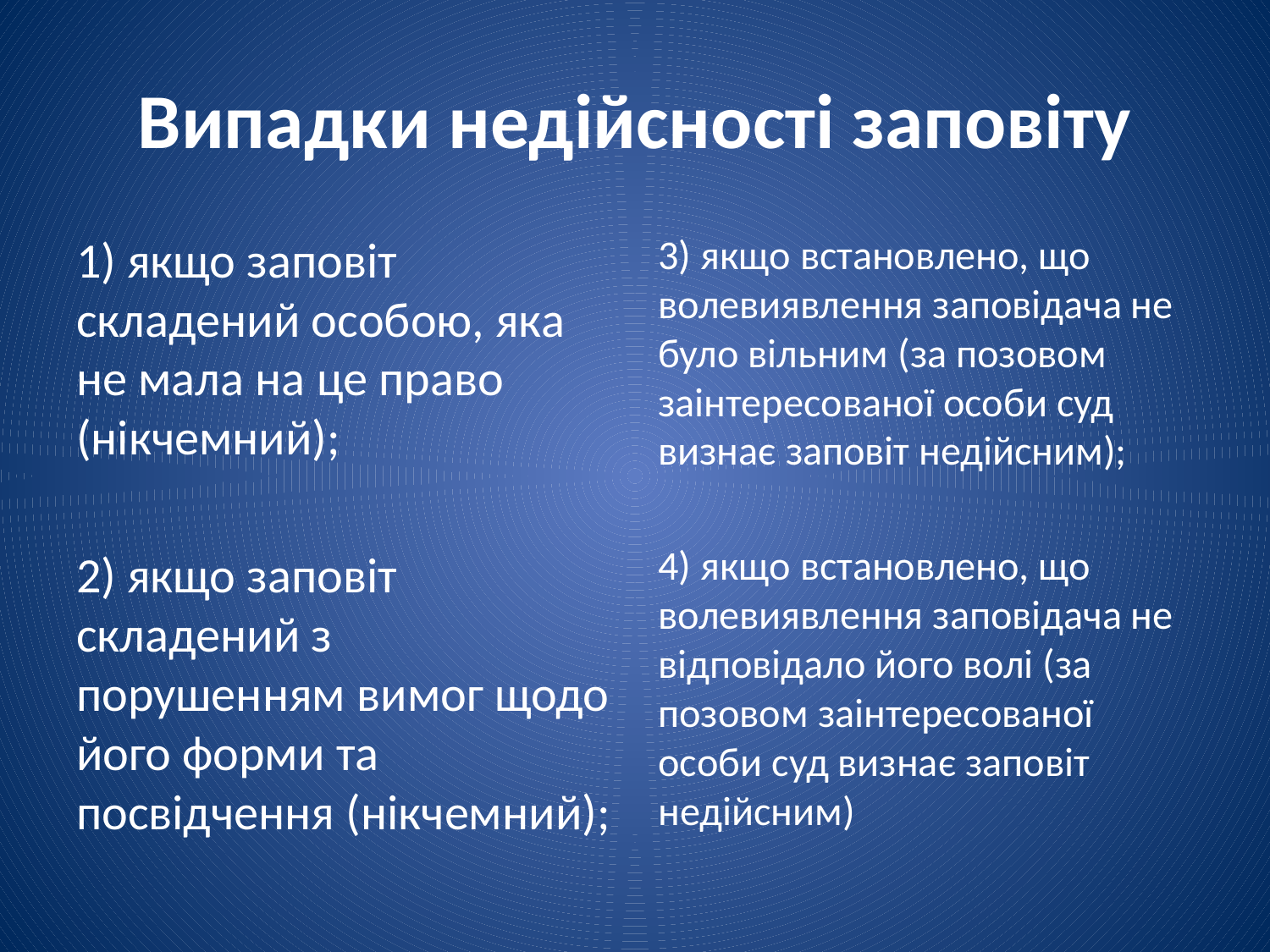

# Випадки недійсності заповіту
1) якщо заповіт складений особою, яка не мала на це право (нікчемний);

2) якщо заповіт складений з порушенням вимог щодо його форми та посвідчення (нікчемний);
3) якщо встановлено, що волевиявлення заповідача не було вільним (за позовом заінтересованої особи суд визнає заповіт недійсним);

4) якщо встановлено, що волевиявлення заповідача не відповідало його волі (за позовом заінтересованої особи суд визнає заповіт недійсним)